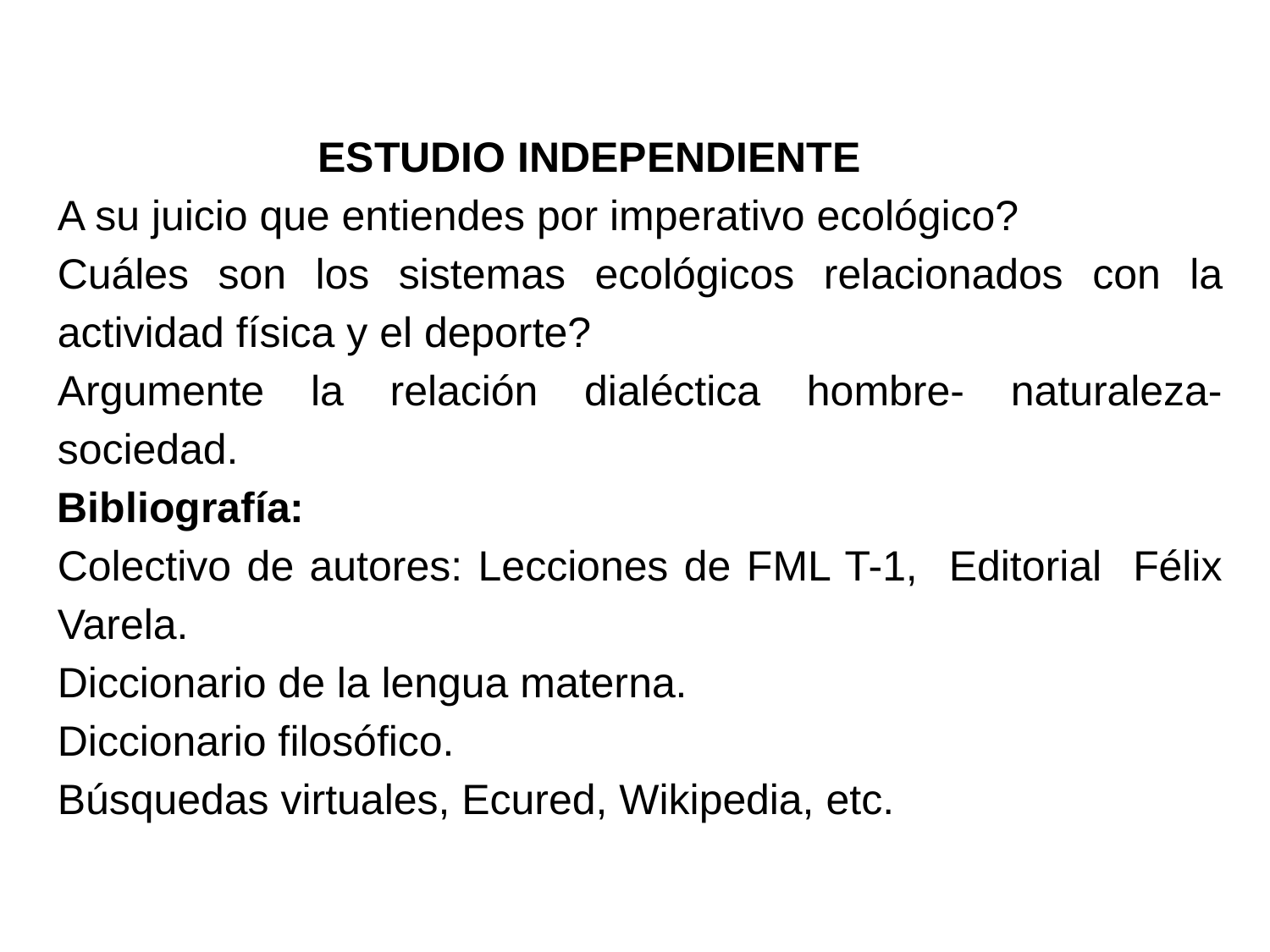

ESTUDIO INDEPENDIENTE
A su juicio que entiendes por imperativo ecológico?
Cuáles son los sistemas ecológicos relacionados con la actividad física y el deporte?
Argumente la relación dialéctica hombre- naturaleza-sociedad.
Bibliografía:
Colectivo de autores: Lecciones de FML T-1,  Editorial  Félix Varela.
Diccionario de la lengua materna.
Diccionario filosófico.
Búsquedas virtuales, Ecured, Wikipedia, etc.